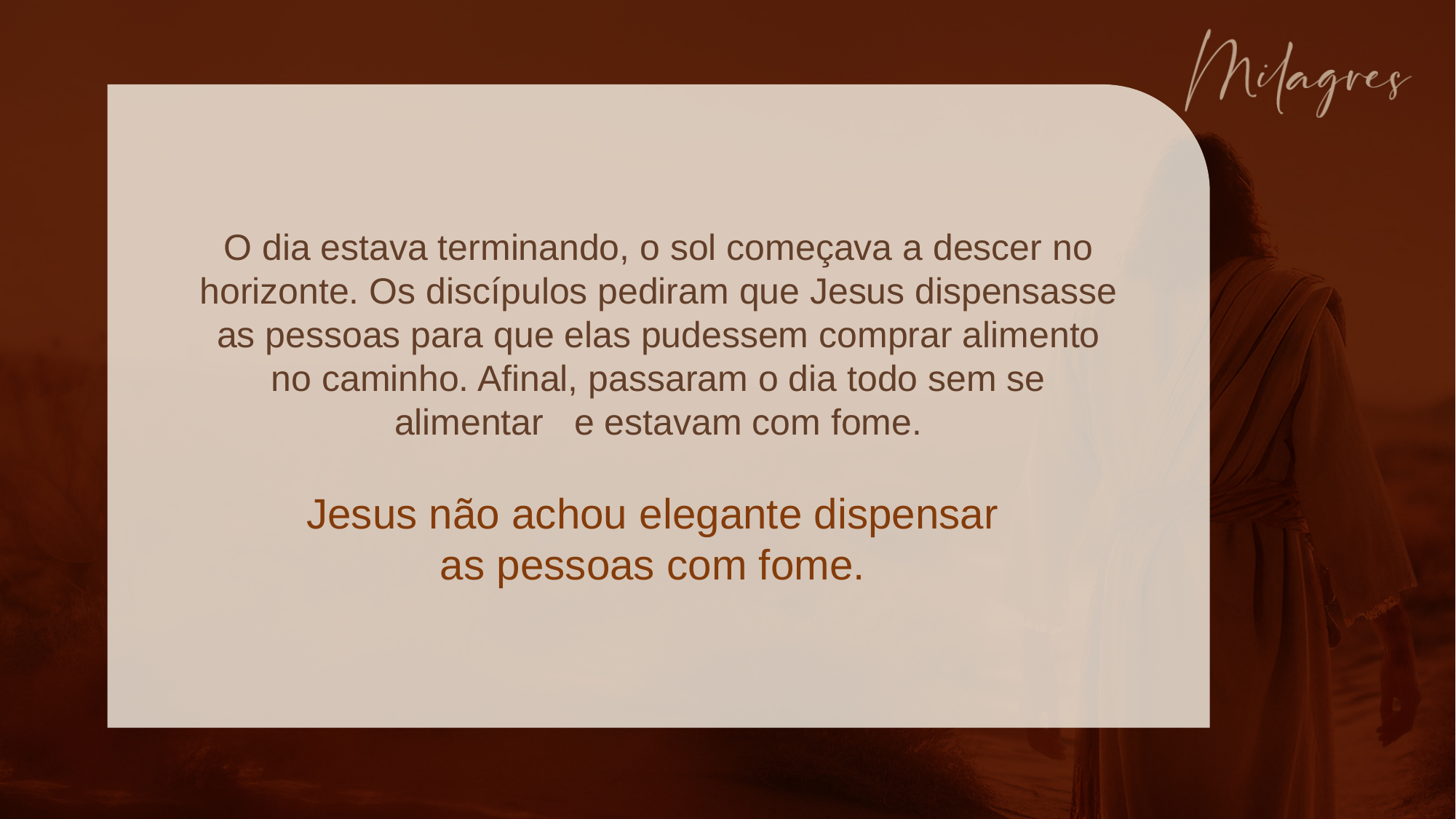

O dia estava terminando, o sol começava a descer no horizonte. Os discípulos pediram que Jesus dispensasse as pessoas para que elas pudessem comprar alimento no caminho. Afinal, passaram o dia todo sem se alimentar   e estavam com fome.

Jesus não achou elegante dispensar
as pessoas com fome.